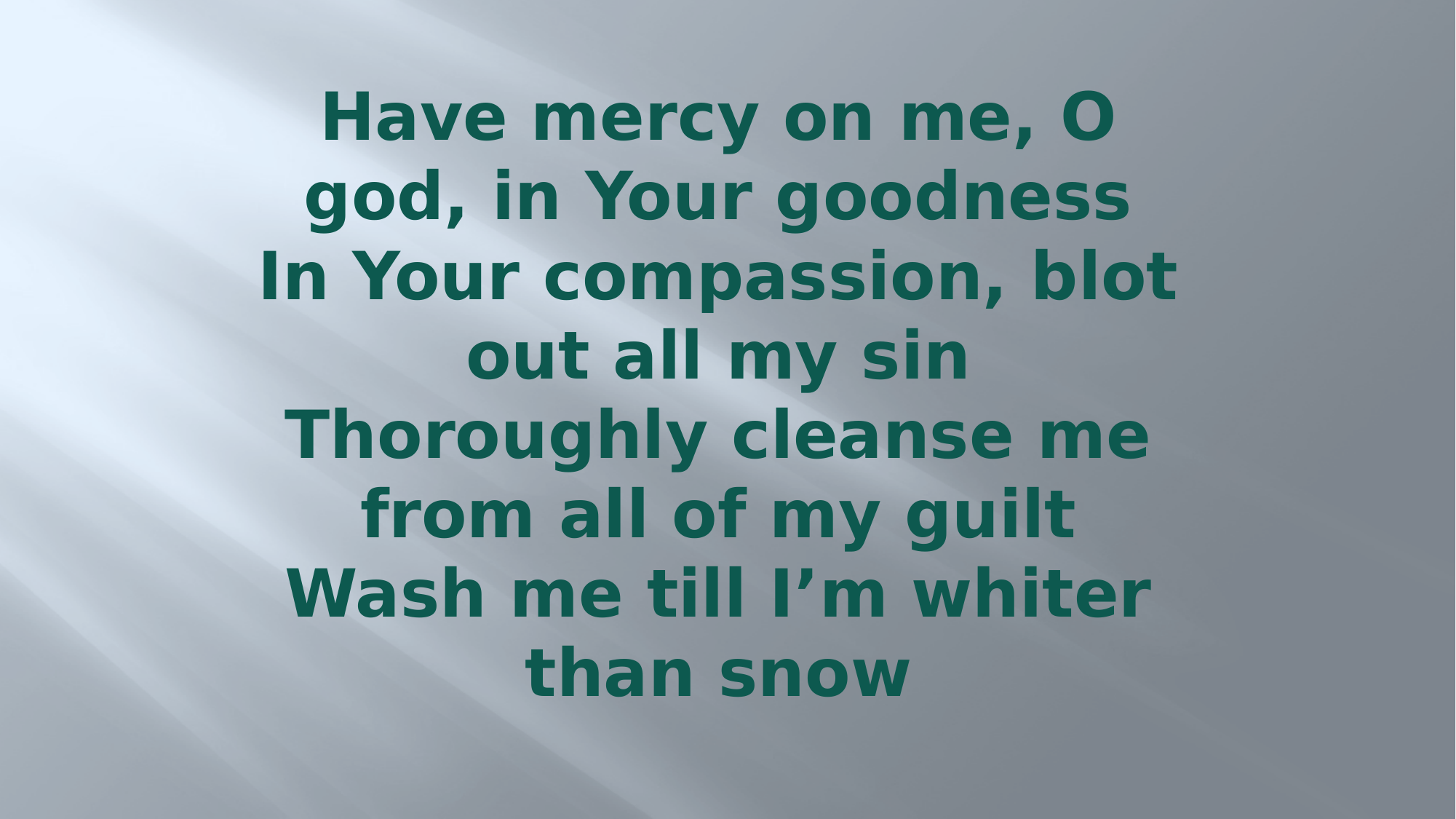

# Have mercy on me, O god, in Your goodness In Your compassion, blot out all my sin Thoroughly cleanse me from all of my guilt Wash me till I’m whiter than snow